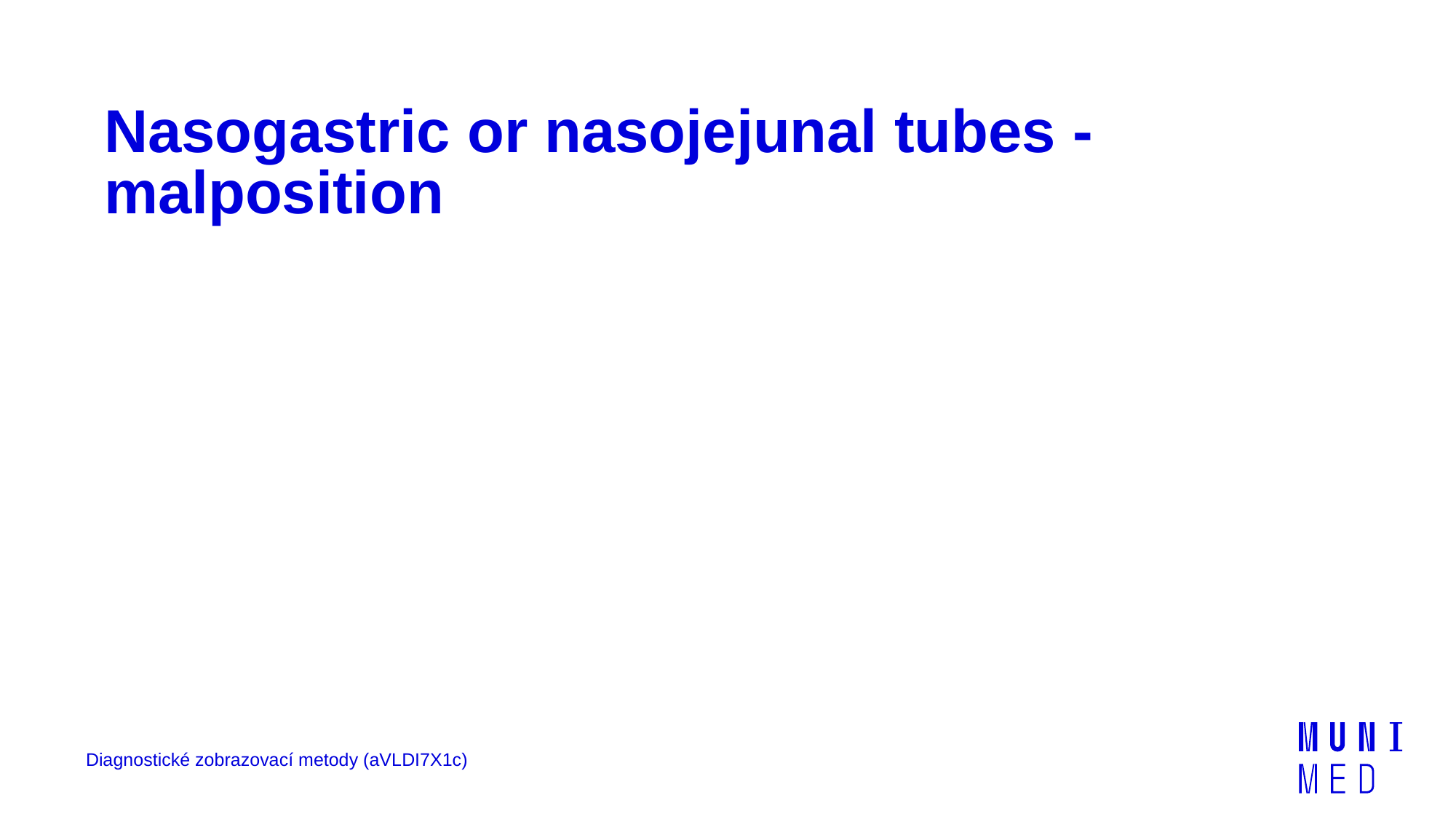

Nasogastric or nasojejunal tubes - malposition
Diagnostické zobrazovací metody (aVLDI7X1c)